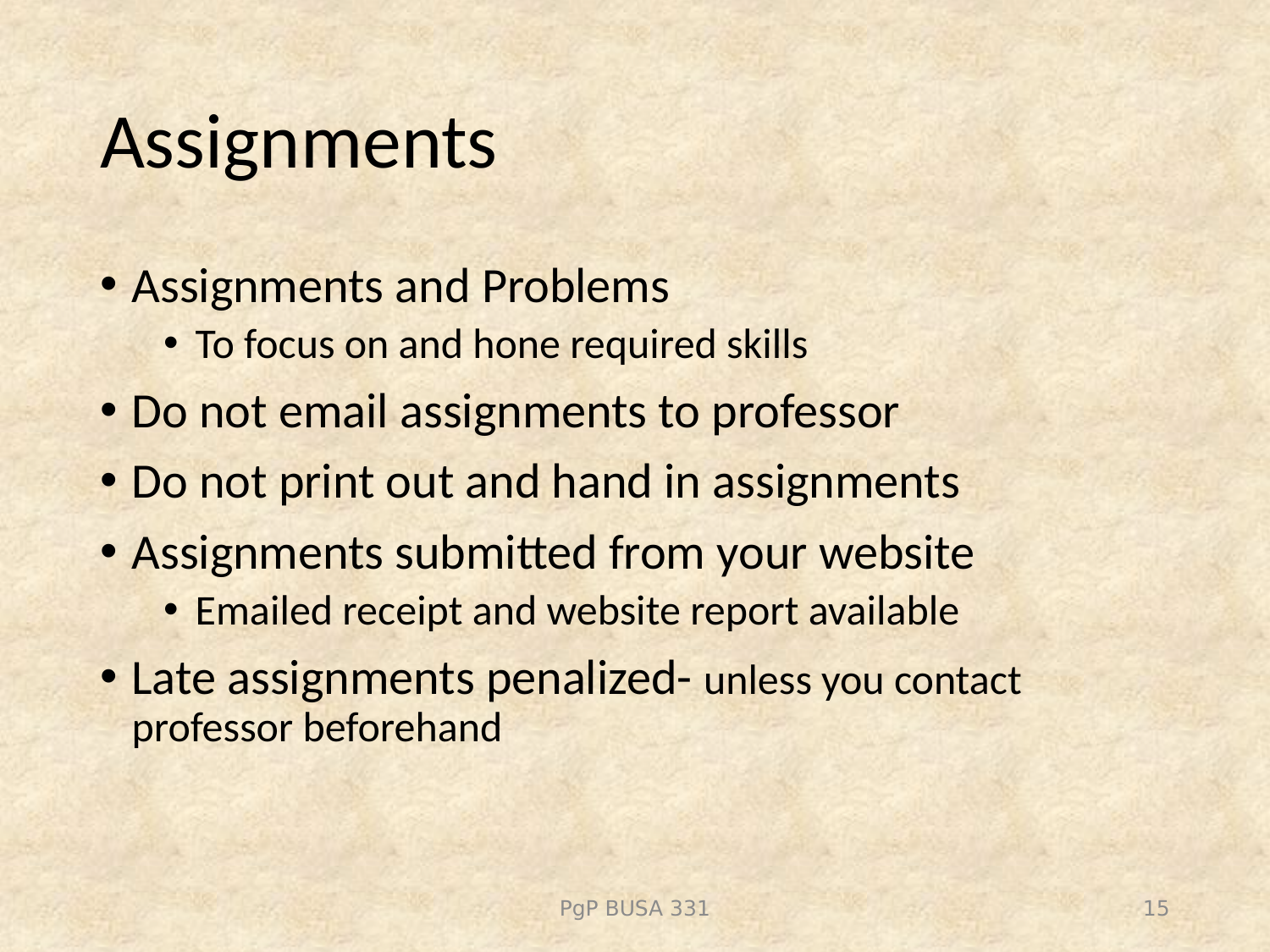

# Assignments
Assignments and Problems
To focus on and hone required skills
Do not email assignments to professor
Do not print out and hand in assignments
Assignments submitted from your website
Emailed receipt and website report available
Late assignments penalized- unless you contact professor beforehand

PgP BUSA 331
15